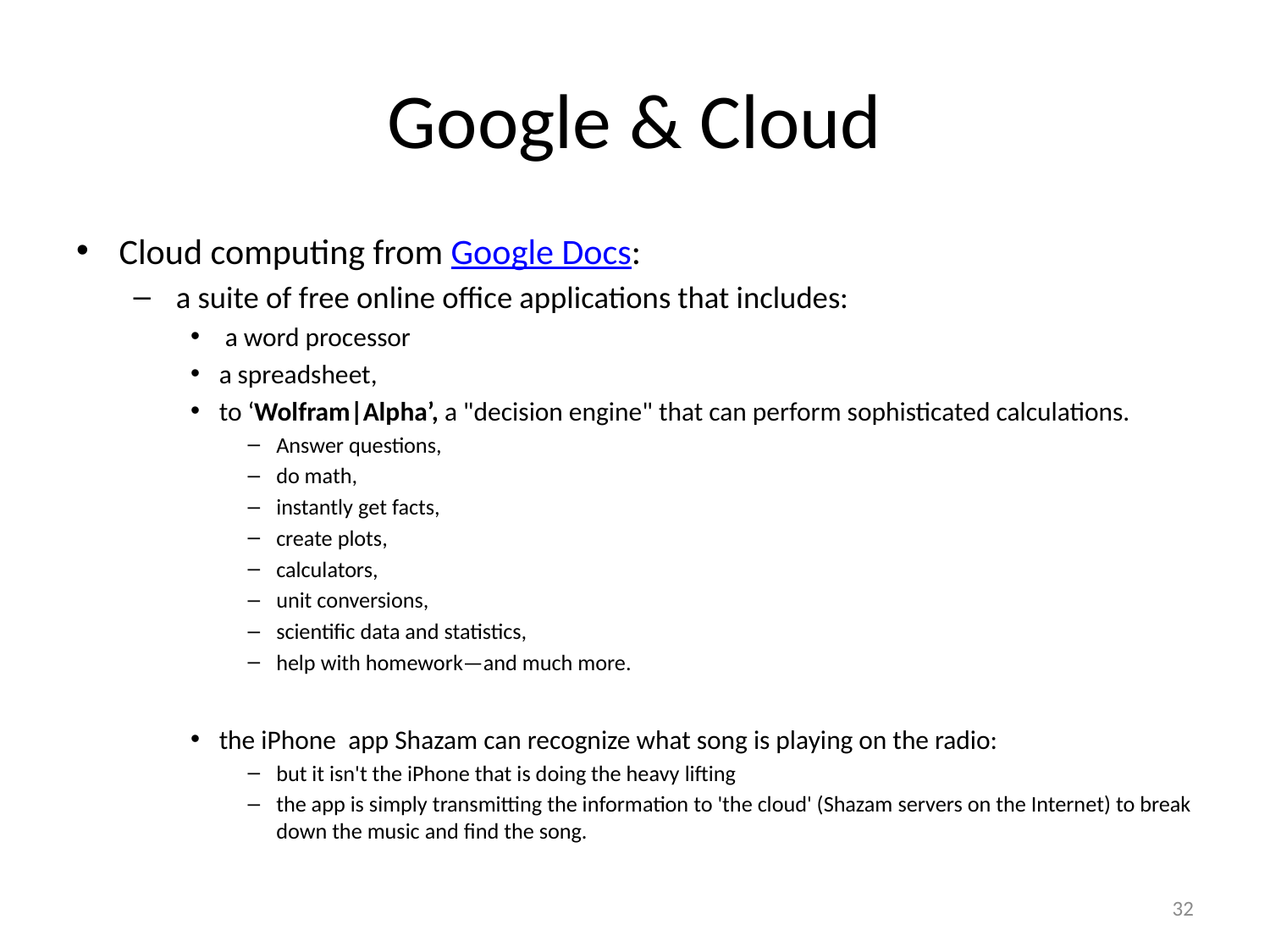

# Google & Cloud
Cloud computing from Google Docs:
 a suite of free online office applications that includes:
 a word processor
a spreadsheet,
to ‘Wolfram|Alpha’, a "decision engine" that can perform sophisticated calculations.
Answer questions,
do math,
instantly get facts,
create plots,
calculators,
unit conversions,
scientific data and statistics,
help with homework—and much more.

the iPhone  app Shazam can recognize what song is playing on the radio:
but it isn't the iPhone that is doing the heavy lifting
the app is simply transmitting the information to 'the cloud' (Shazam servers on the Internet) to break down the music and find the song.

32